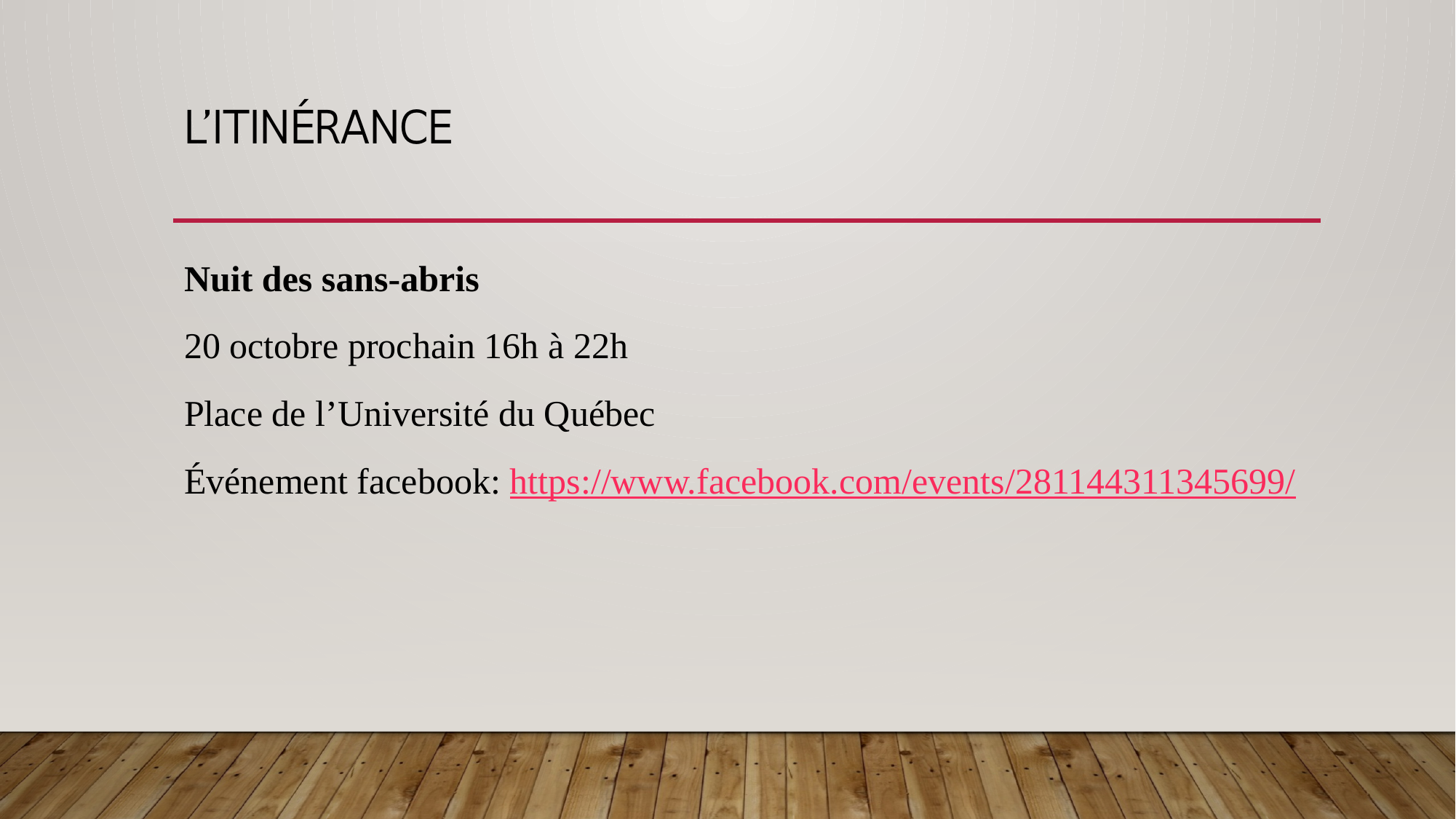

# L’ITINÉRANCE
Nuit des sans-abris
20 octobre prochain 16h à 22h
Place de l’Université du Québec
Événement facebook: https://www.facebook.com/events/281144311345699/